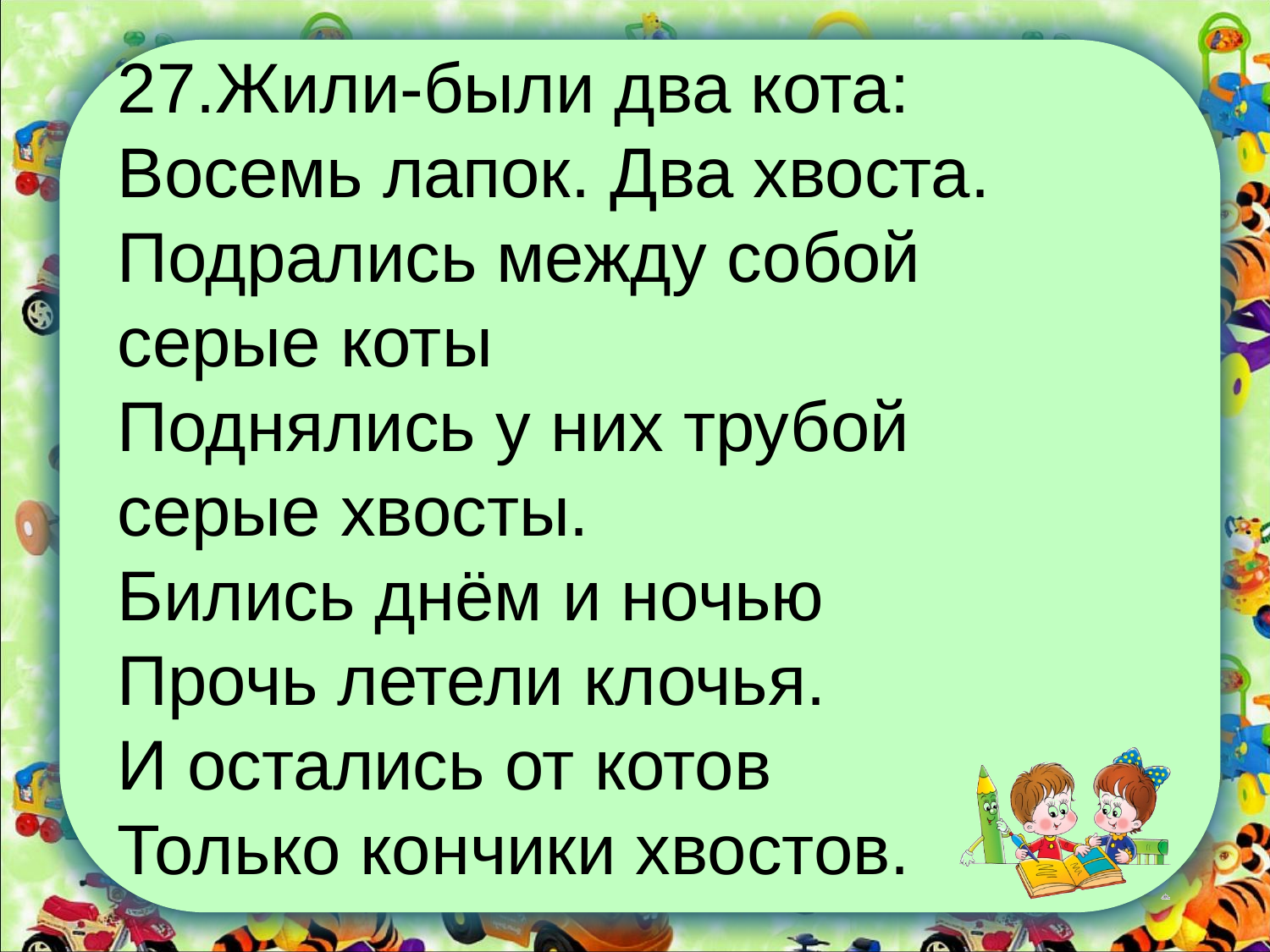

27.Жили-были два кота:
Восемь лапок. Два хвоста.
Подрались между собой серые коты
Поднялись у них трубой серые хвосты.
Бились днём и ночью
Прочь летели клочья.
И остались от котов
Только кончики хвостов.